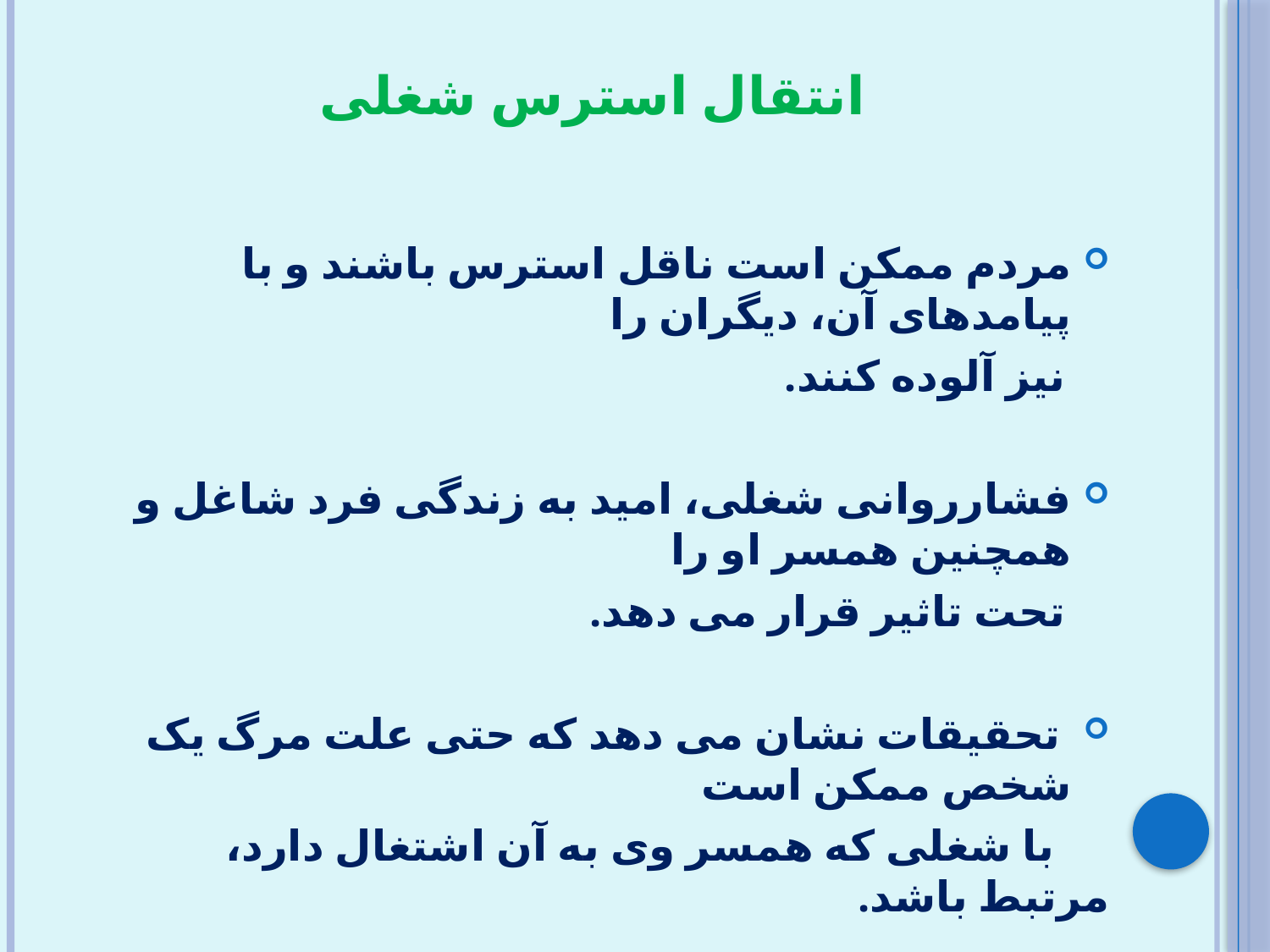

# انتقال استرس شغلی

مردم ممکن است ناقل استرس باشند و با پیامدهای آن، دیگران را
    نیز آلوده کنند.

فشارروانی شغلی، امید به زندگی فرد شاغل و همچنین همسر او را
    تحت تاثیر قرار می دهد.

 تحقیقات نشان می دهد که حتی علت مرگ یک شخص ممکن است
     با شغلی که همسر وی به آن اشتغال دارد، مرتبط باشد.